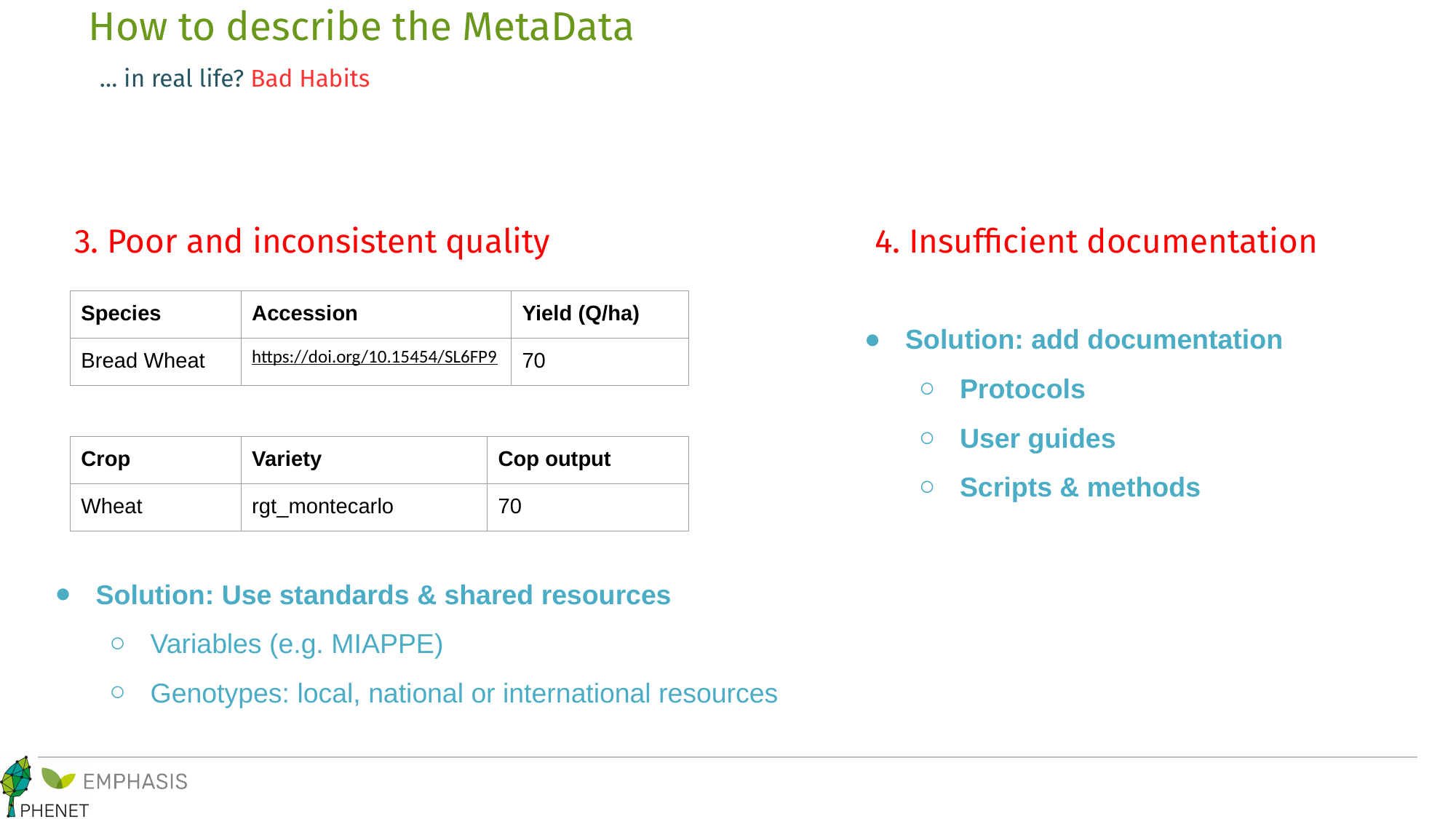

# How to describe the MetaData
… in real life? Bad Habits
3. Poor and inconsistent quality
4. Insufficient documentation
| Species | Accession | Yield (Q/ha) |
| --- | --- | --- |
| Bread Wheat | https://doi.org/10.15454/SL6FP9 | 70 |
Solution: add documentation
Protocols
User guides
Scripts & methods

| Crop | Variety | Cop output |
| --- | --- | --- |
| Wheat | rgt\_montecarlo | 70 |
Solution: Use standards & shared resources
Variables (e.g. MIAPPE)
Genotypes: local, national or international resources